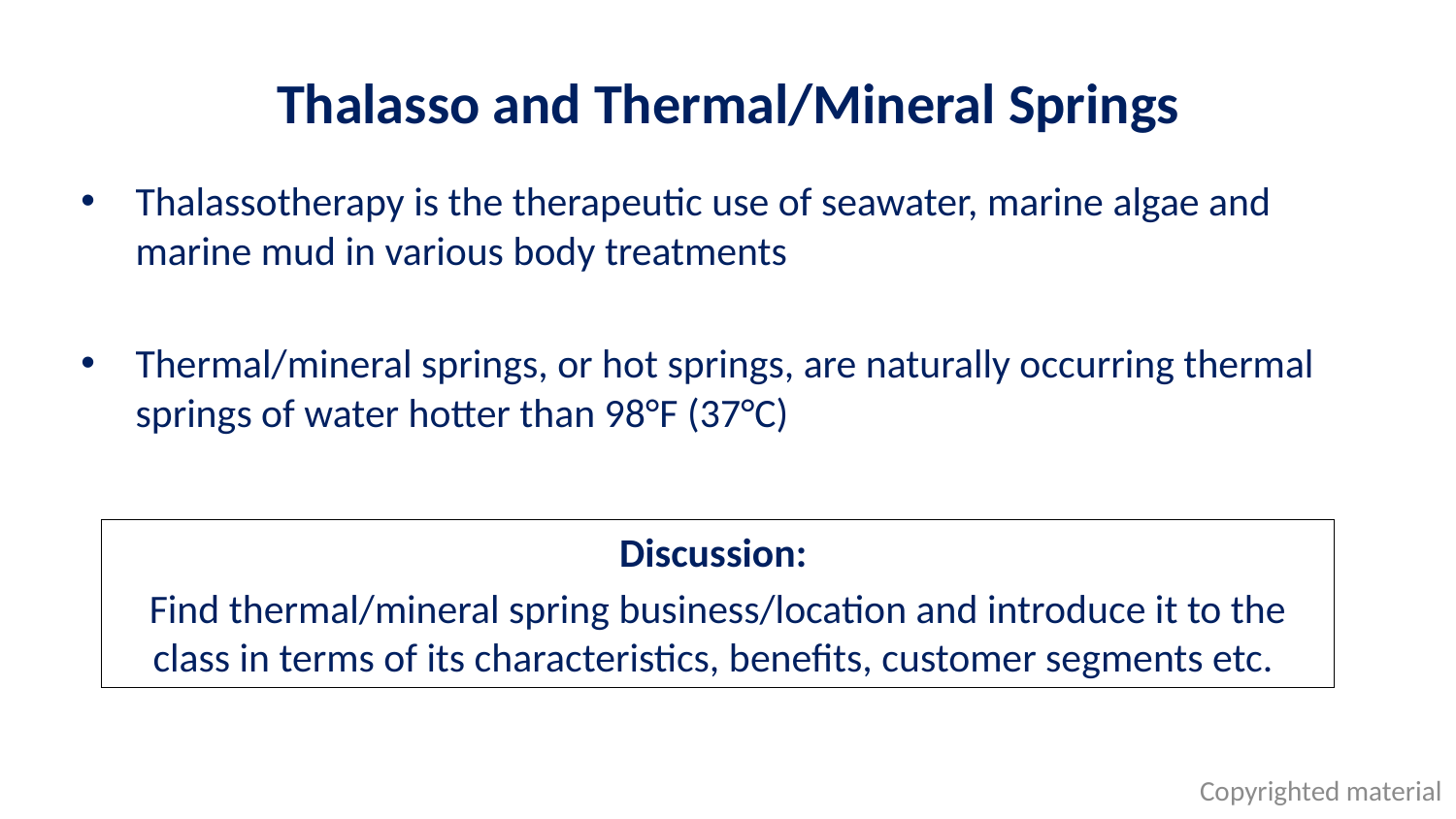

# Thalasso and Thermal/Mineral Springs
Thalassotherapy is the therapeutic use of seawater, marine algae and marine mud in various body treatments

Thermal/mineral springs, or hot springs, are naturally occurring thermal springs of water hotter than 98°F (37°C)
Discussion:
Find thermal/mineral spring business/location and introduce it to the class in terms of its characteristics, benefits, customer segments etc.